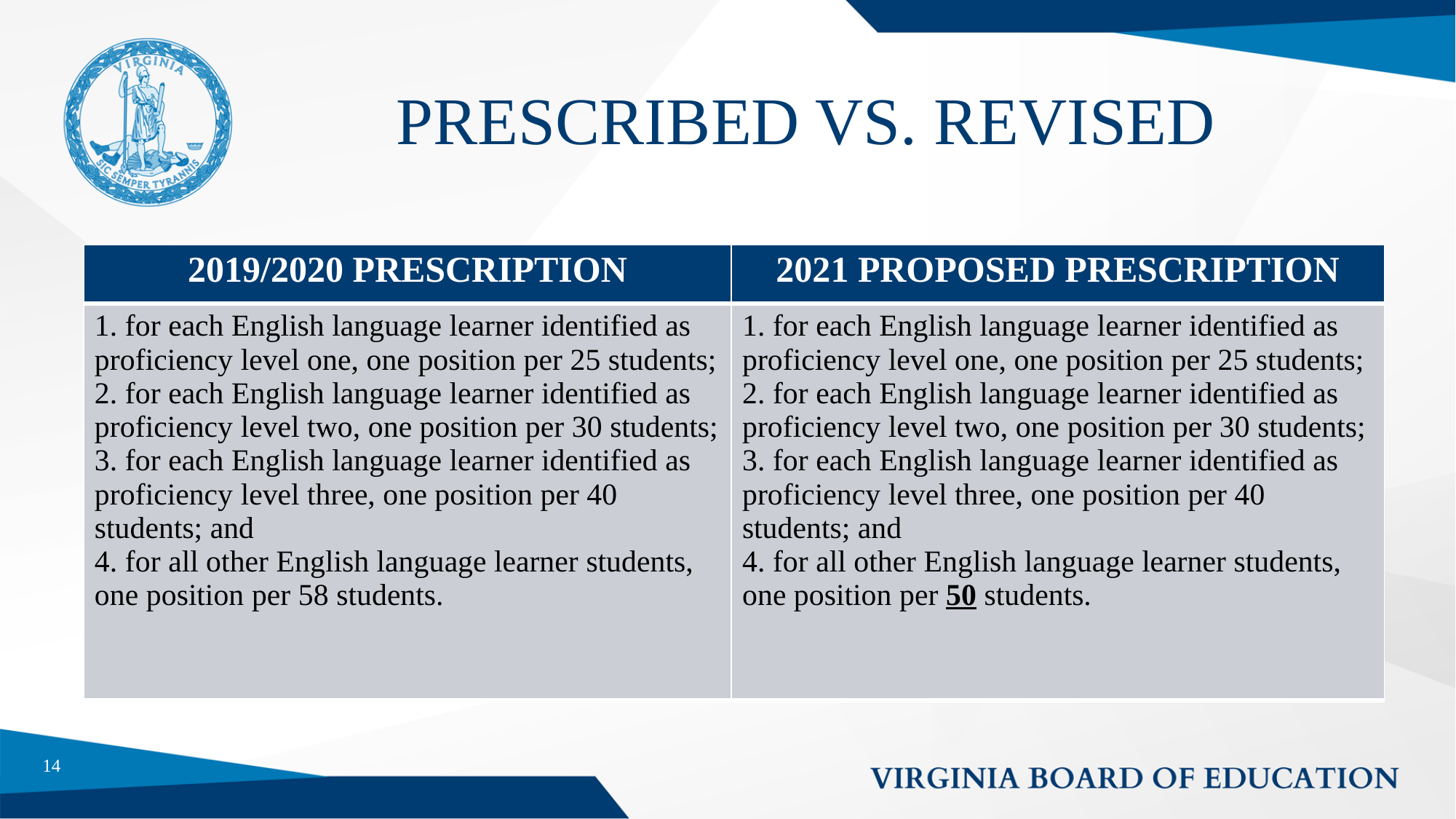

# PRESCRIBED VS. REVISED
| 2019/2020 PRESCRIPTION | 2021 PROPOSED PRESCRIPTION |
| --- | --- |
| 1. for each English language learner identified as proficiency level one, one position per 25 students; 2. for each English language learner identified as proficiency level two, one position per 30 students; 3. for each English language learner identified as proficiency level three, one position per 40 students; and 4. for all other English language learner students, one position per 58 students. | 1. for each English language learner identified as proficiency level one, one position per 25 students; 2. for each English language learner identified as proficiency level two, one position per 30 students; 3. for each English language learner identified as proficiency level three, one position per 40 students; and 4. for all other English language learner students, one position per 50 students. |
14